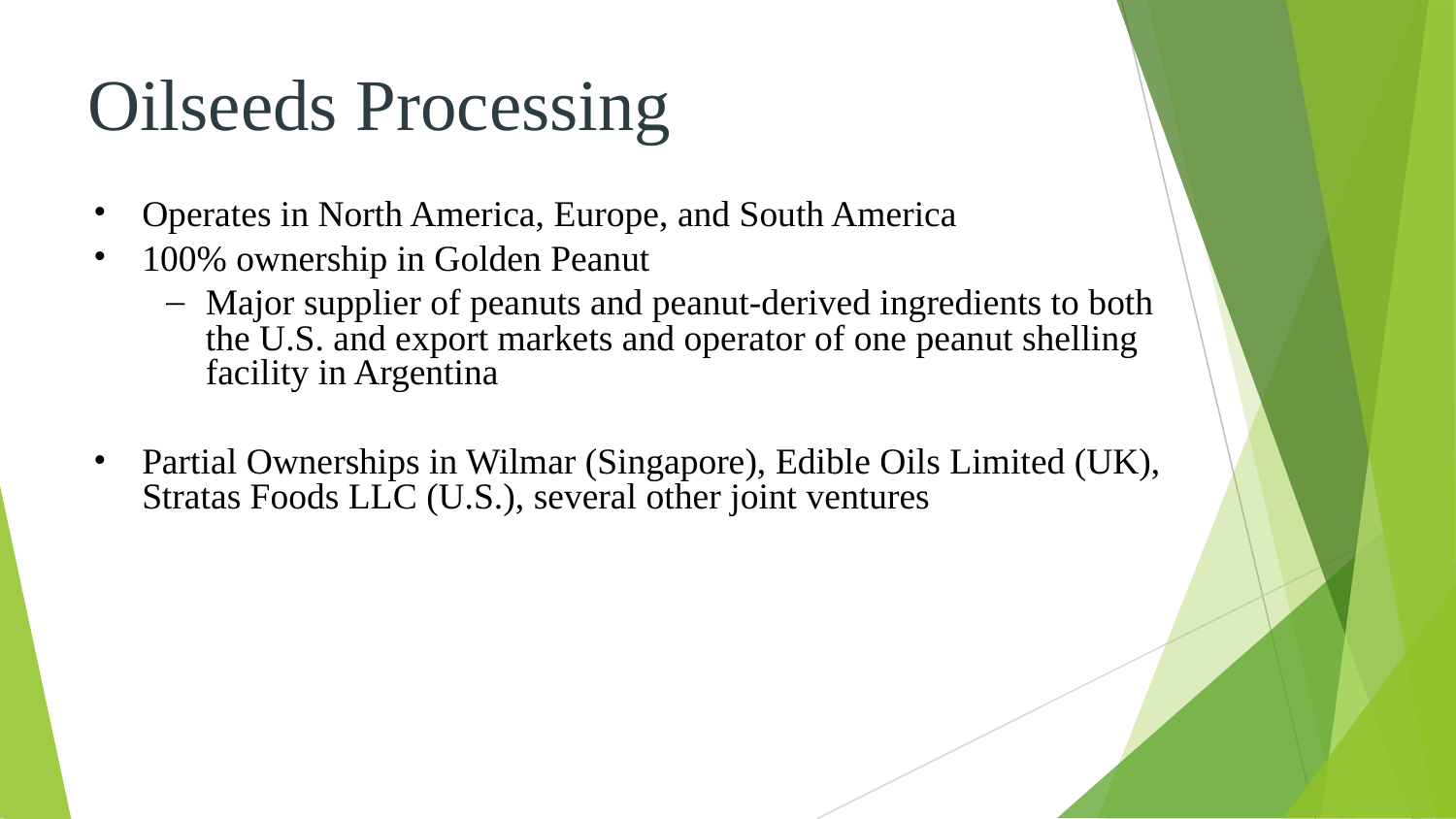

# Oilseeds Processing
Operates in North America, Europe, and South America
100% ownership in Golden Peanut
Major supplier of peanuts and peanut-derived ingredients to both the U.S. and export markets and operator of one peanut shelling facility in Argentina

Partial Ownerships in Wilmar (Singapore), Edible Oils Limited (UK), Stratas Foods LLC (U.S.), several other joint ventures